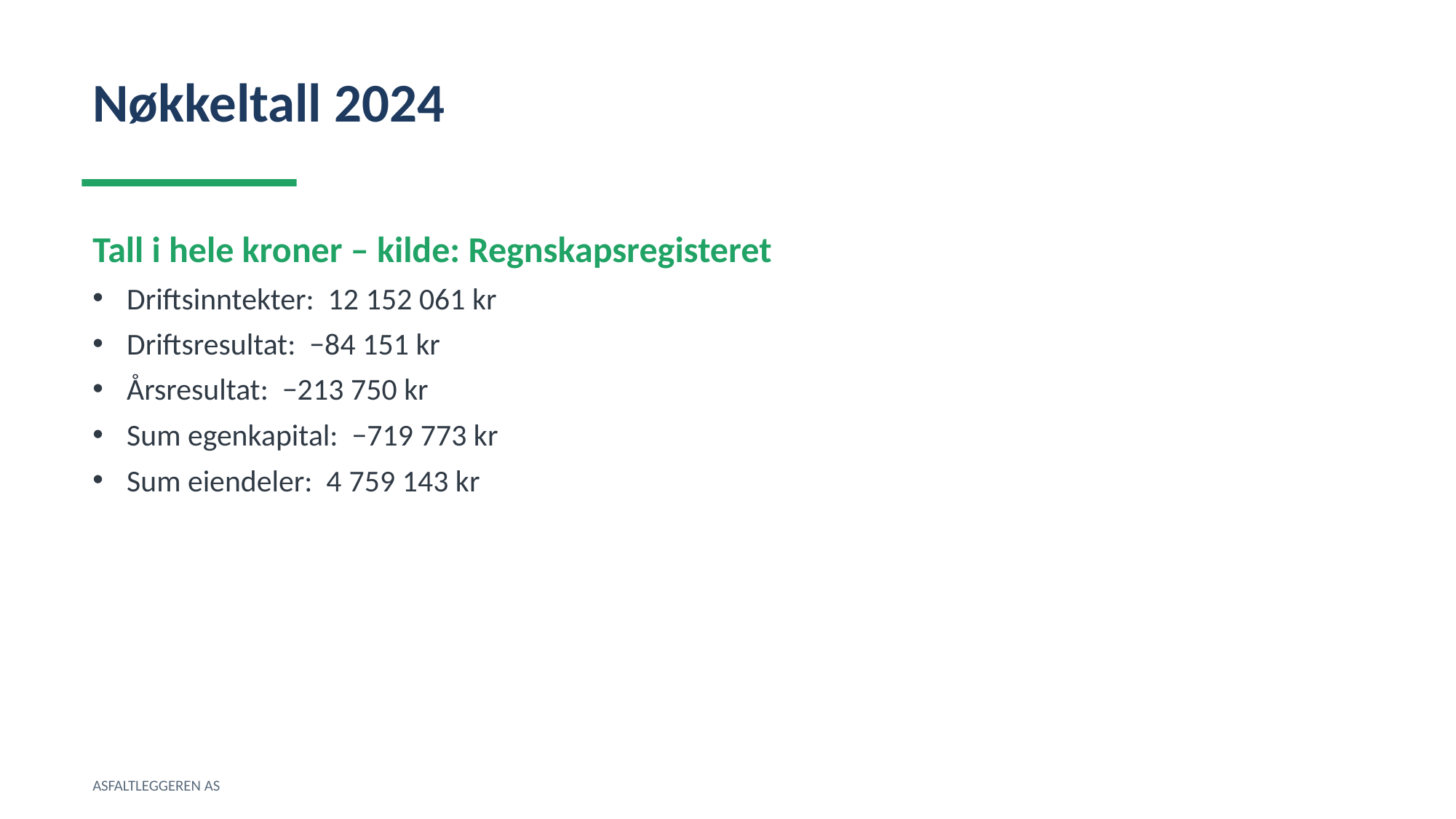

Nøkkeltall 2024

Tall i hele kroner – kilde: Regnskapsregisteret
Driftsinntekter:  12 152 061 kr
Driftsresultat:  −84 151 kr
Årsresultat:  −213 750 kr
Sum egenkapital:  −719 773 kr
Sum eiendeler:  4 759 143 kr
ASFALTLEGGEREN AS